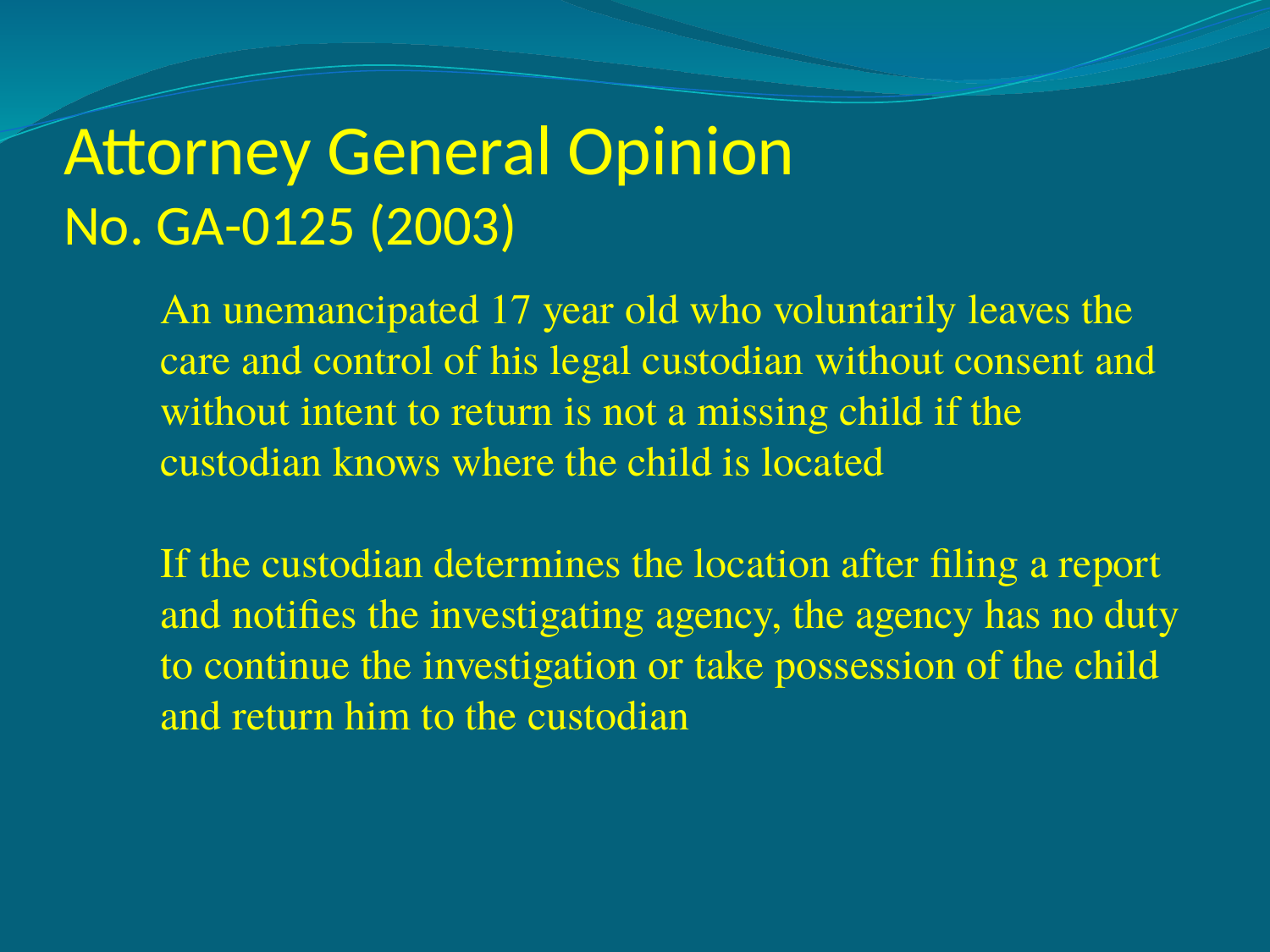

# Attorney General Opinion No. GA-0125 (2003)
An unemancipated 17 year old who voluntarily leaves the care and control of his legal custodian without consent and without intent to return is not a missing child if the custodian knows where the child is located

If the custodian determines the location after filing a report and notifies the investigating agency, the agency has no duty to continue the investigation or take possession of the child and return him to the custodian